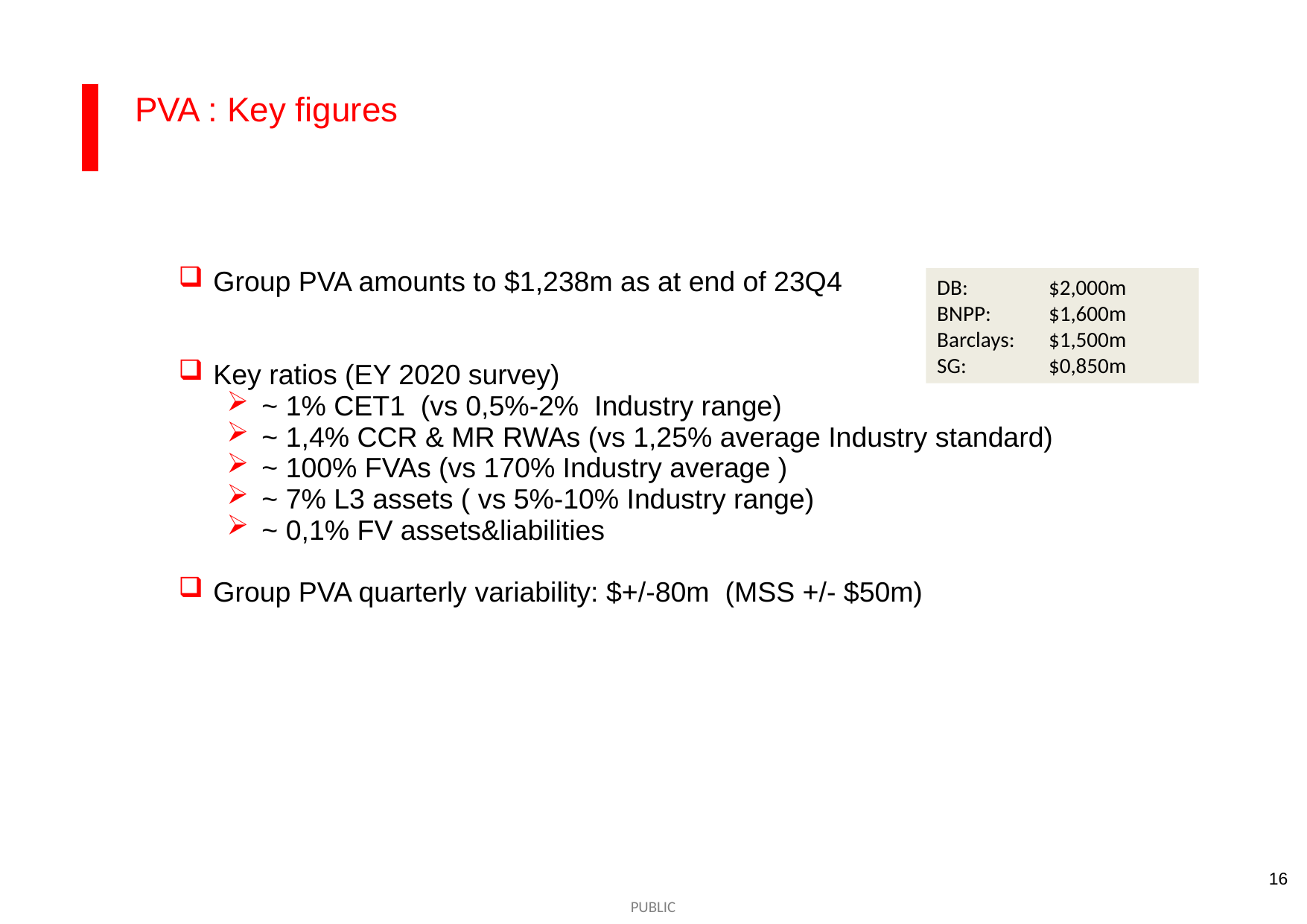

# PVA : Key figures

Group PVA amounts to $1,238m as at end of 23Q4

Key ratios (EY 2020 survey)
~ 1% CET1  (vs 0,5%-2%  Industry range)
~ 1,4% CCR & MR RWAs (vs 1,25% average Industry standard)
~ 100% FVAs (vs 170% Industry average )
~ 7% L3 assets ( vs 5%-10% Industry range)
~ 0,1% FV assets&liabilities

Group PVA quarterly variability: $+/-80m  (MSS +/- $50m)

DB: 	$2,000m
BNPP: 	$1,600m
Barclays: 	$1,500m
SG:	$0,850m
16